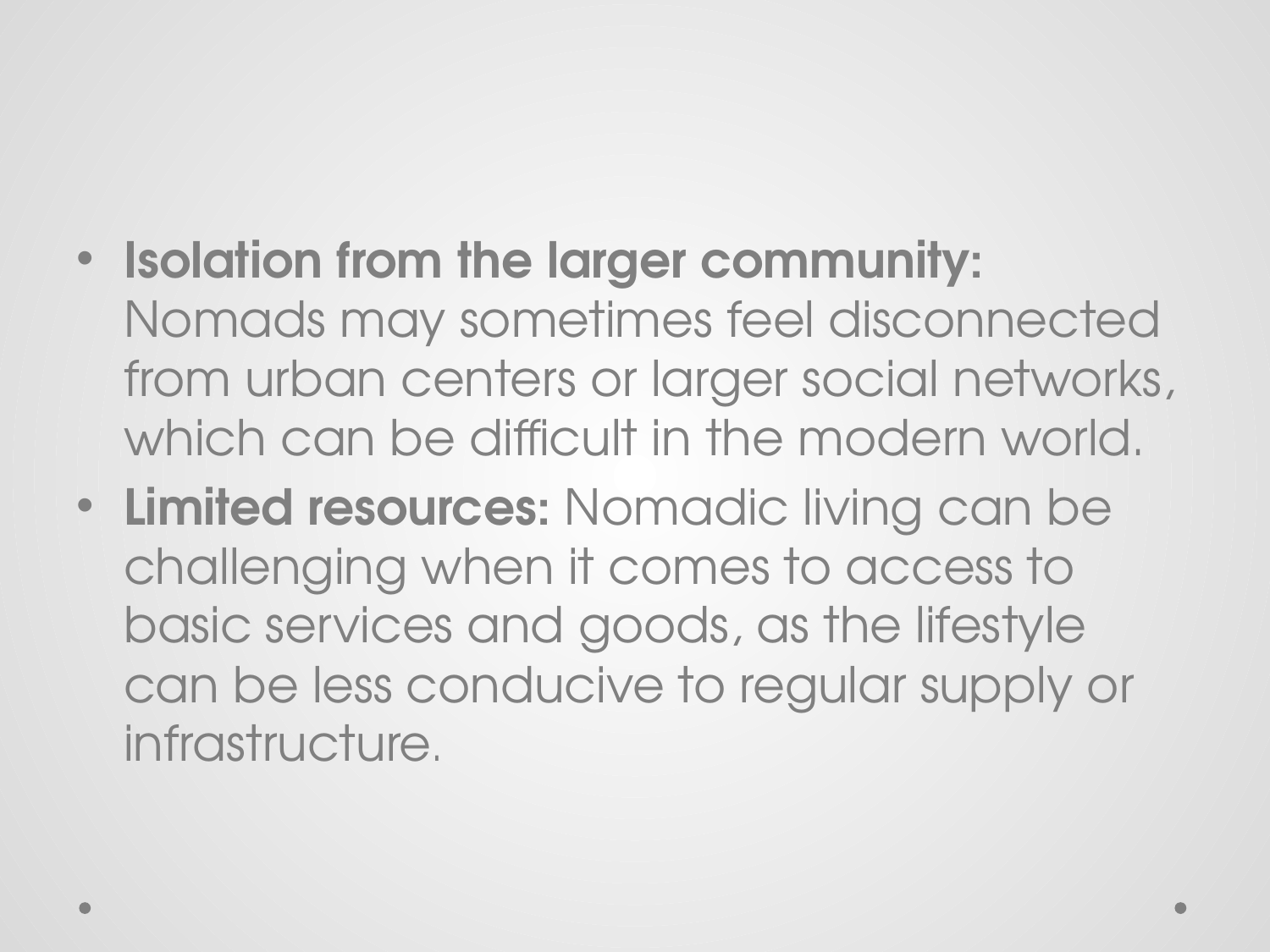

#
Isolation from the larger community: Nomads may sometimes feel disconnected from urban centers or larger social networks, which can be difficult in the modern world.
Limited resources: Nomadic living can be challenging when it comes to access to basic services and goods, as the lifestyle can be less conducive to regular supply or infrastructure.